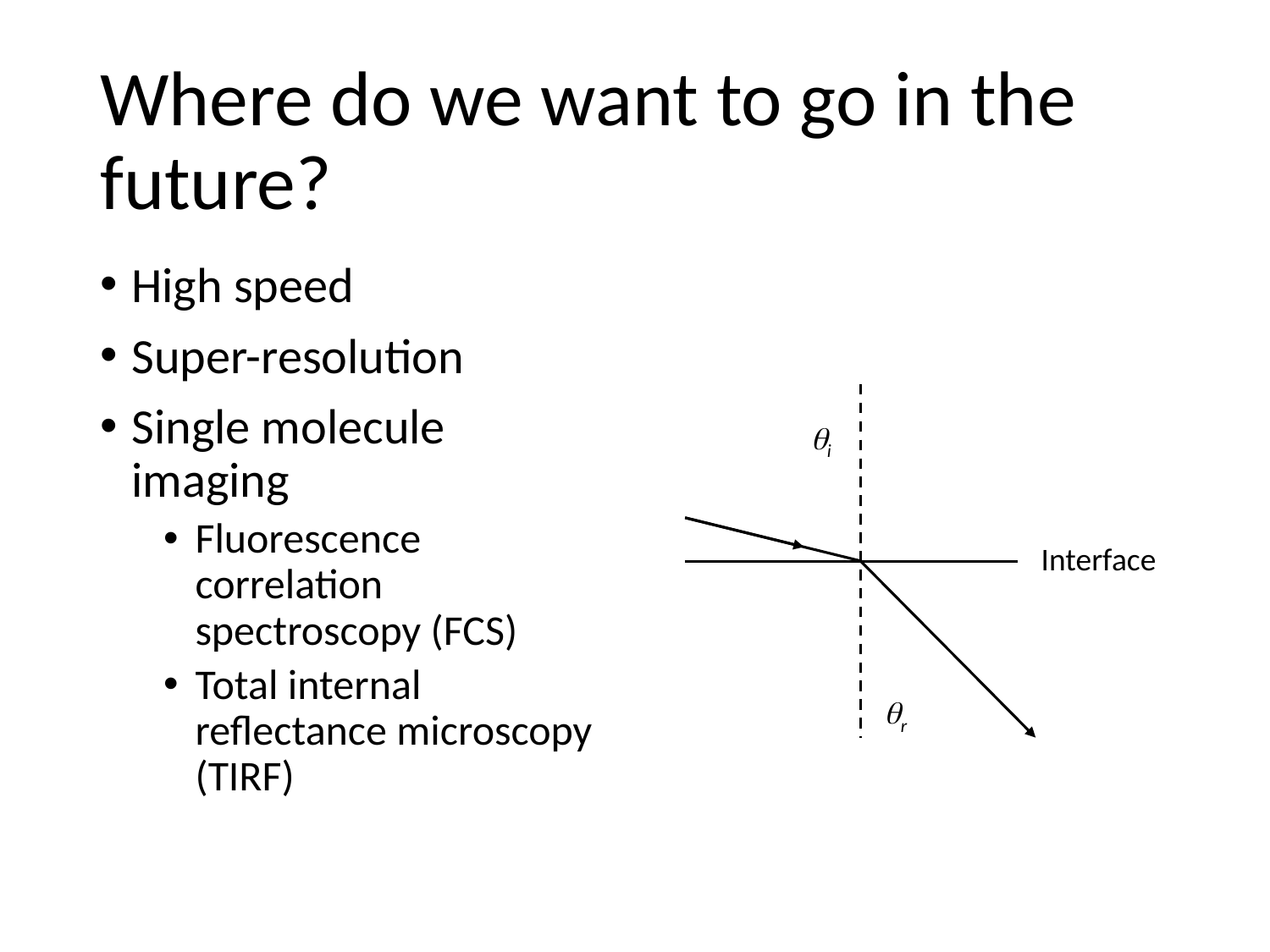

# Where do we want to go in the future?
High speed
Super-resolution
Single molecule imaging
Fluorescence correlation spectroscopy (FCS)
Total internal reflectance microscopy (TIRF)
θi
Interface
θr